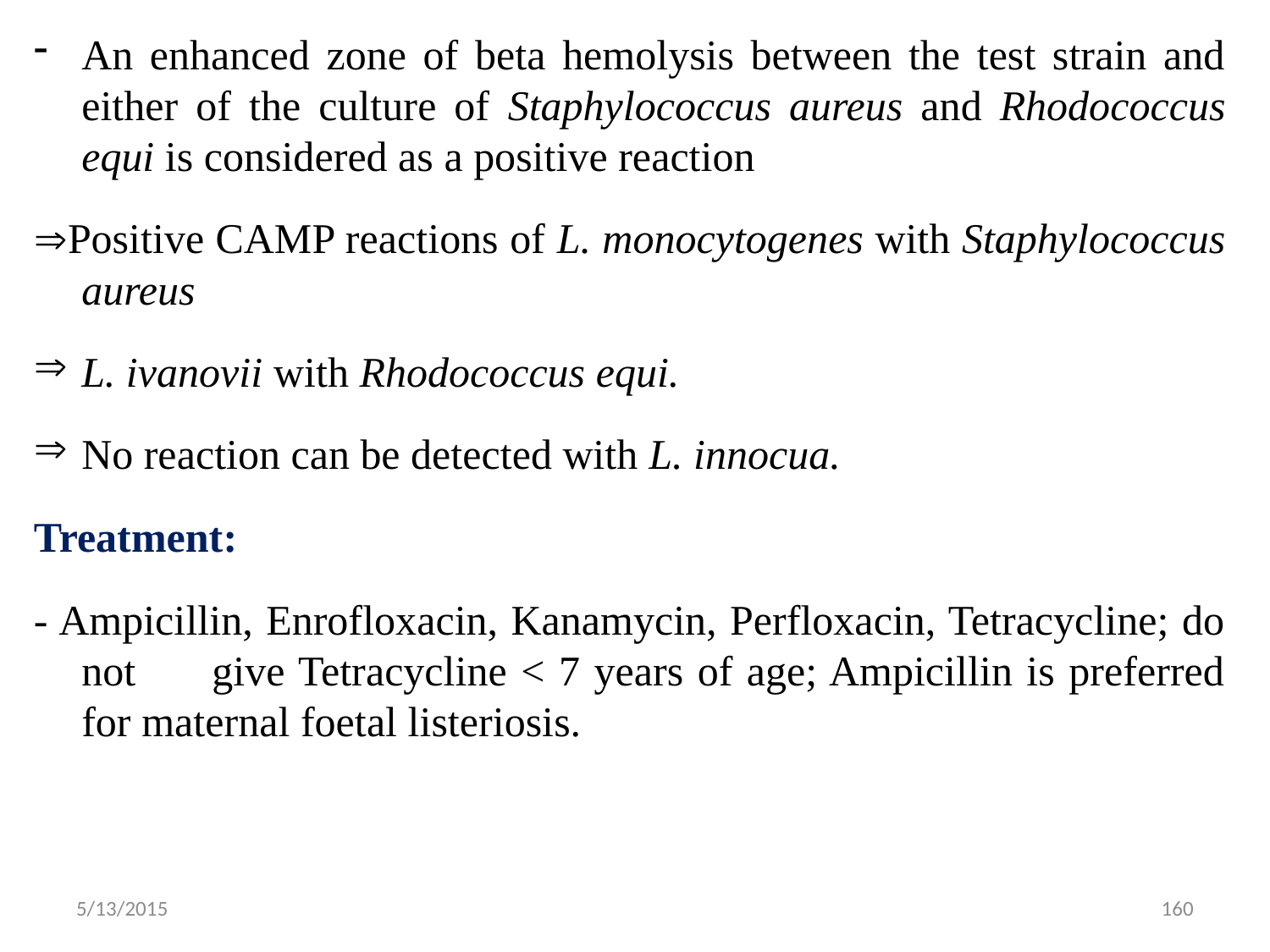

An enhanced zone of beta hemolysis between the test strain and either of the culture of Staphylococcus aureus and Rhodococcus equi is considered as a positive reaction
⇒Positive CAMP reactions of L. monocytogenes with Staphylococcus aureus
L. ivanovii with Rhodococcus equi.
No reaction can be detected with L. innocua.
Treatment:
- Ampicillin, Enrofloxacin, Kanamycin, Perfloxacin, Tetracycline; do not 	give Tetracycline < 7 years of age; Ampicillin is preferred for maternal foetal listeriosis.

5/13/2015

160